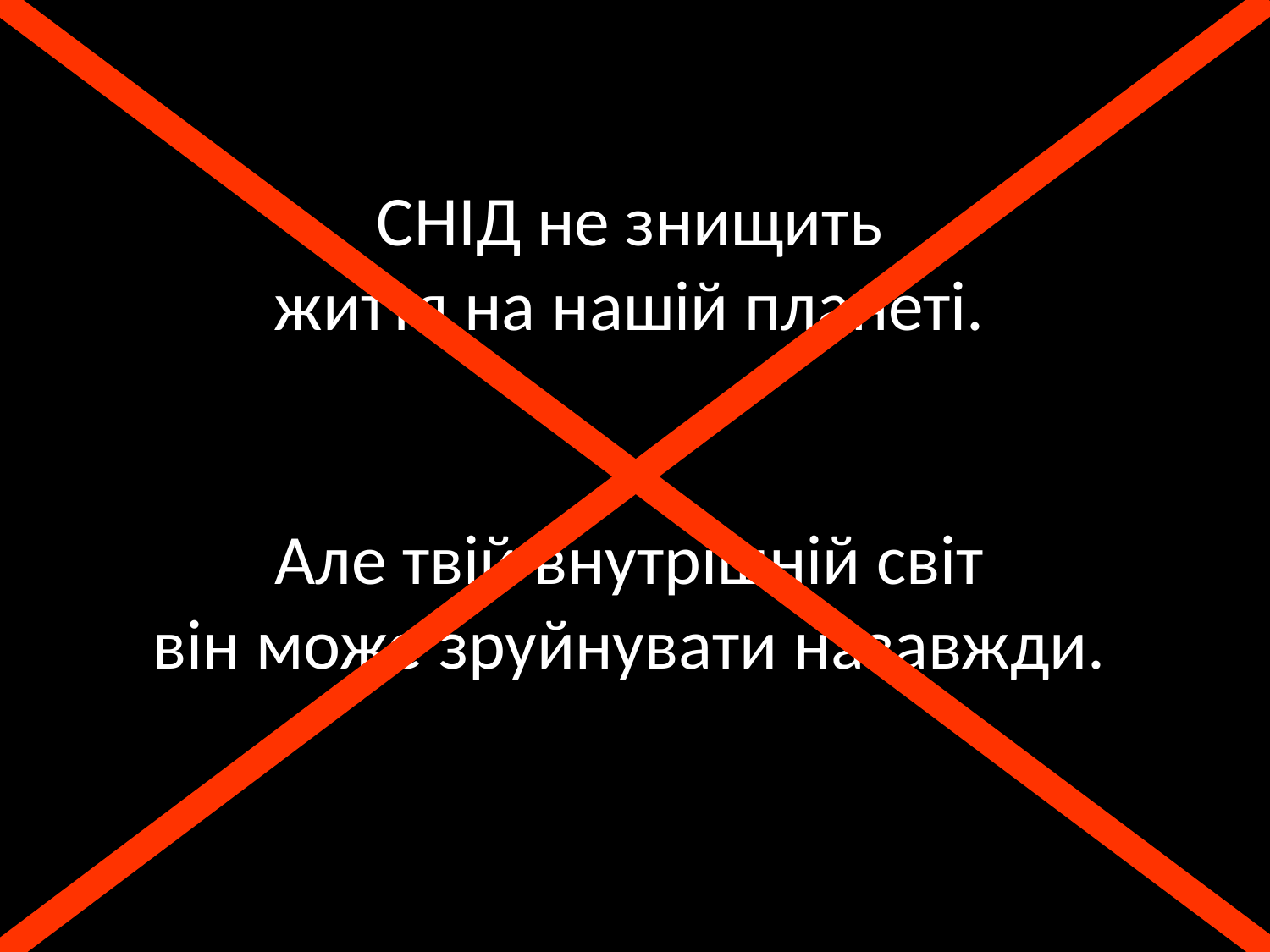

СНІД не знищить
життя на нашій планеті.

Але твій внутрішній світ
він може зруйнувати назавжди.